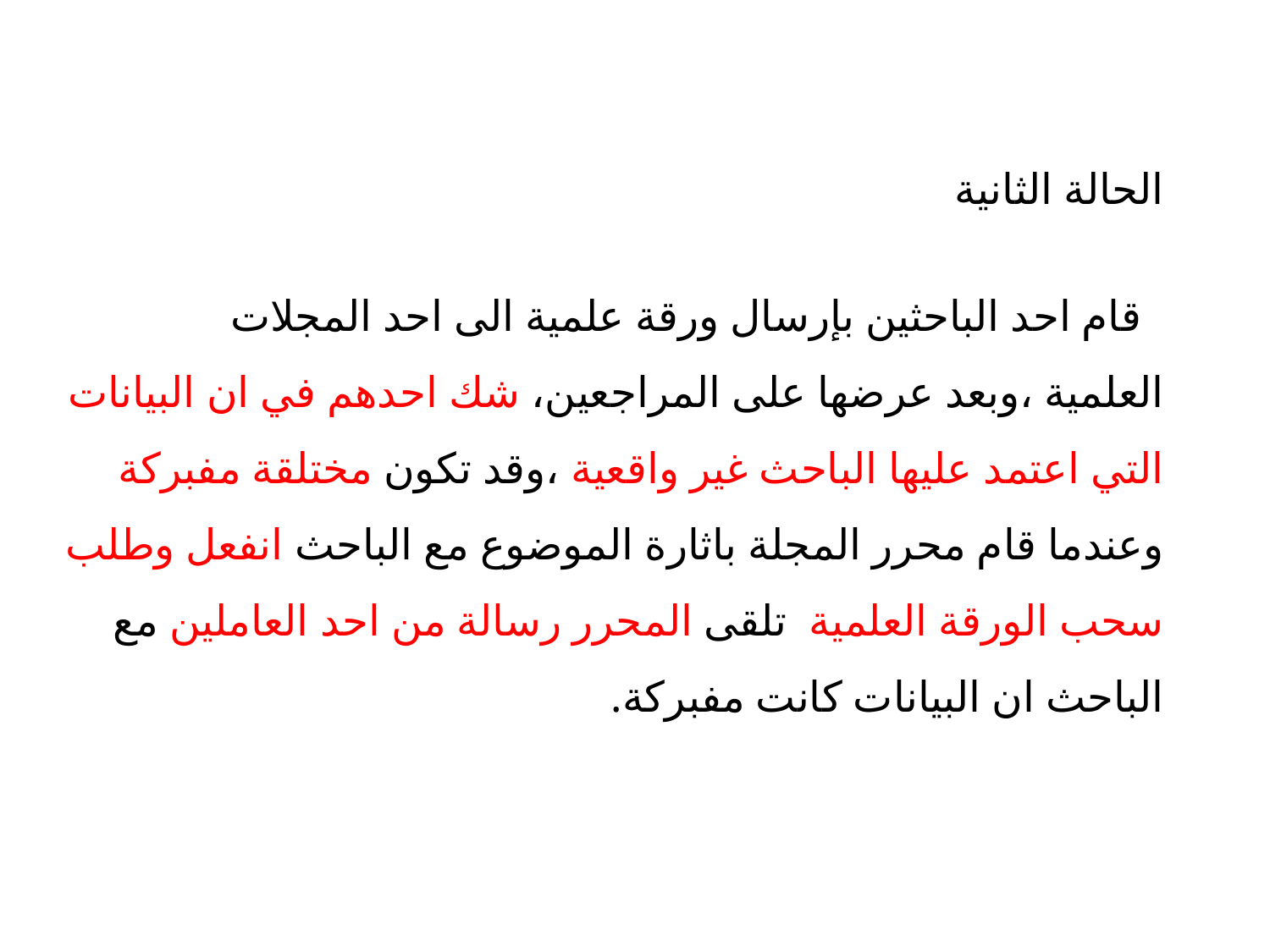

الحالة الثانية

  قام احد الباحثين بإرسال ورقة علمية الى احد المجلات العلمية ،وبعد عرضها على المراجعين، شك احدهم في ان البيانات التي اعتمد عليها الباحث غير واقعية ،وقد تكون مختلقة مفبركة وعندما قام محرر المجلة باثارة الموضوع مع الباحث انفعل وطلب سحب الورقة العلمية  تلقى المحرر رسالة من احد العاملين مع الباحث ان البيانات كانت مفبركة.